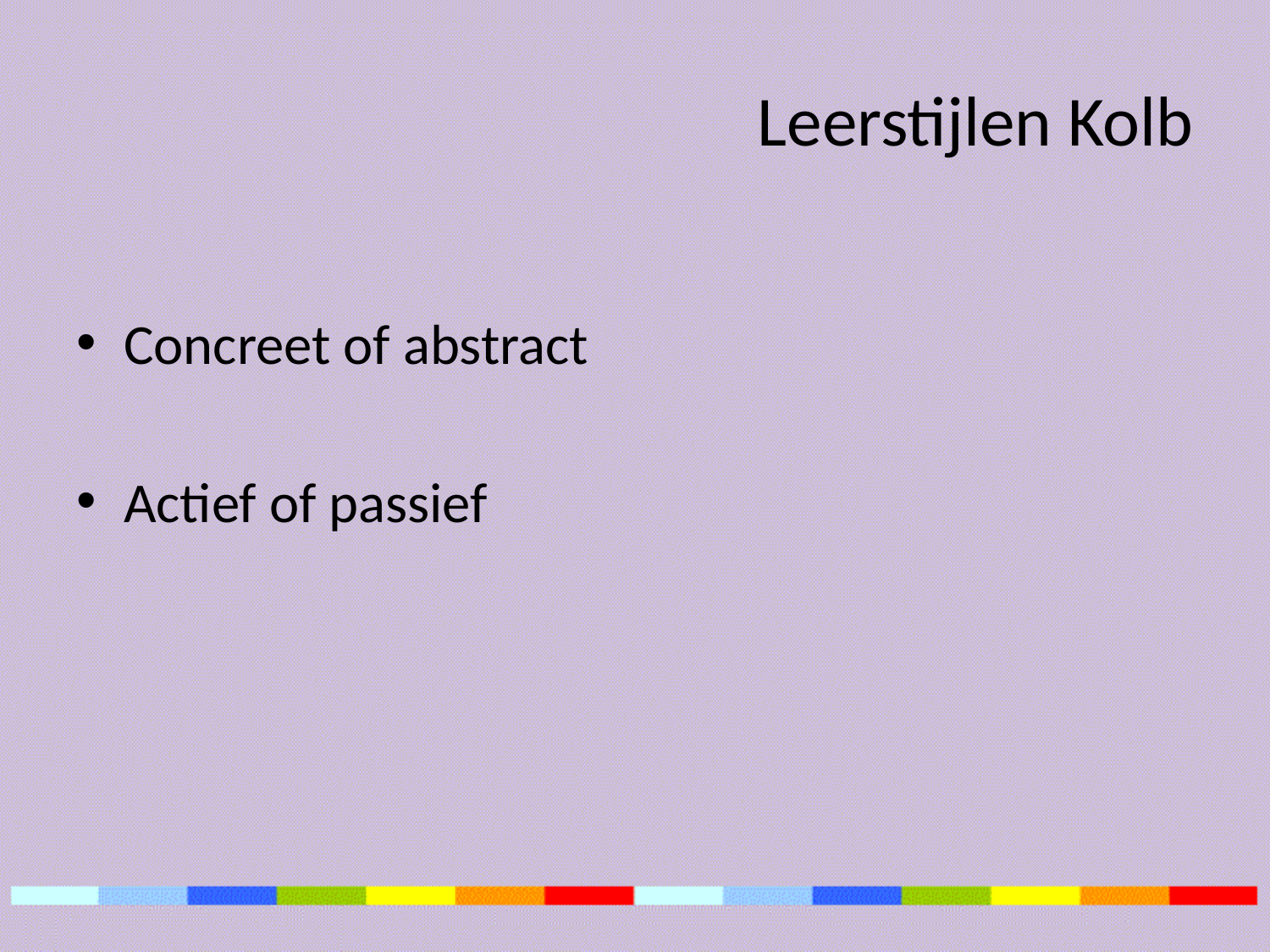

# Leerstijlen Kolb

Concreet of abstract

Actief of passief